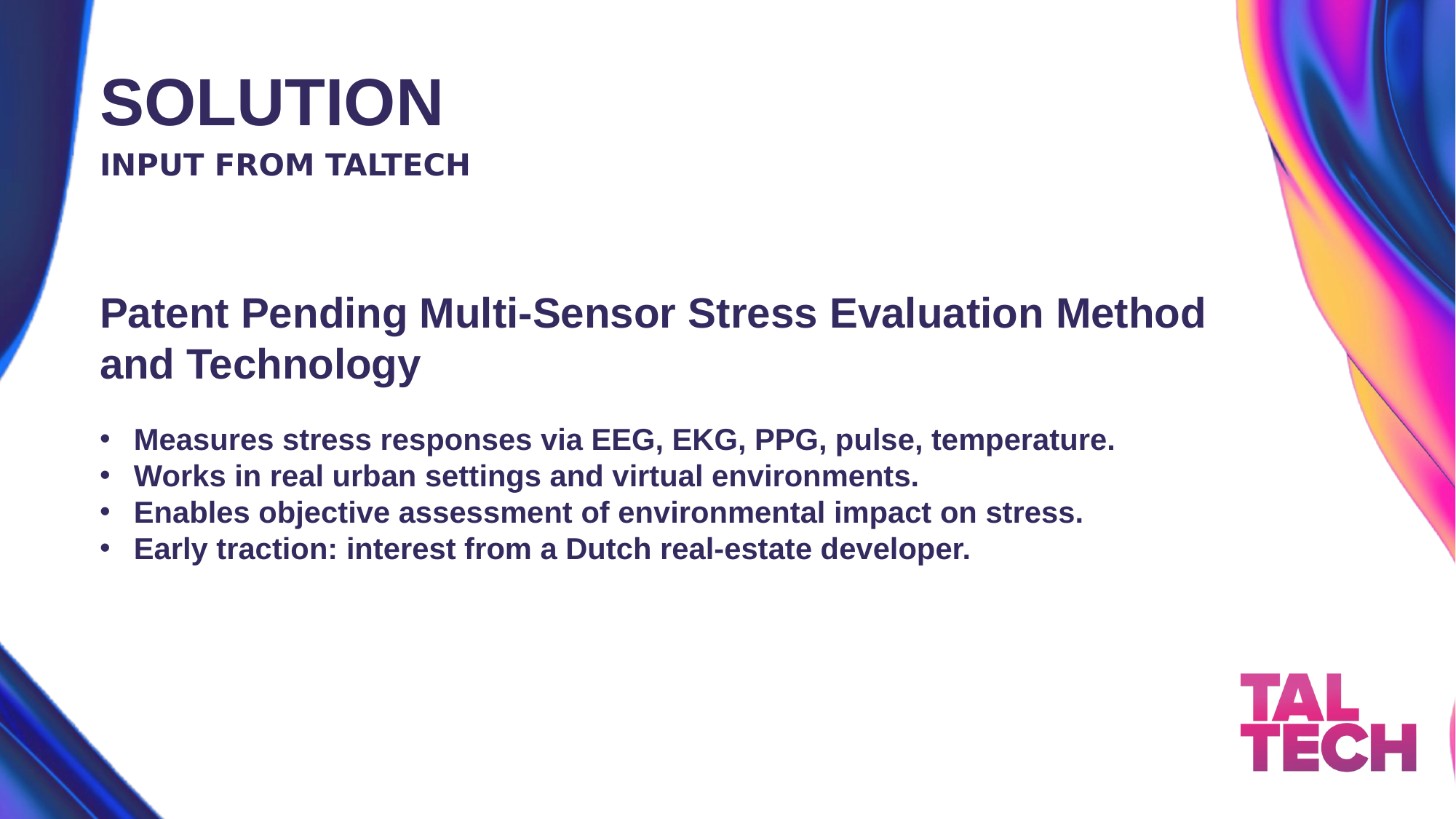

# SOLUTION
INPUT FROM TALTECH
Patent Pending Multi-Sensor Stress Evaluation Method and Technology

Measures stress responses via EEG, EKG, PPG, pulse, temperature.
Works in real urban settings and virtual environments.
Enables objective assessment of environmental impact on stress.
Early traction: interest from a Dutch real-estate developer.